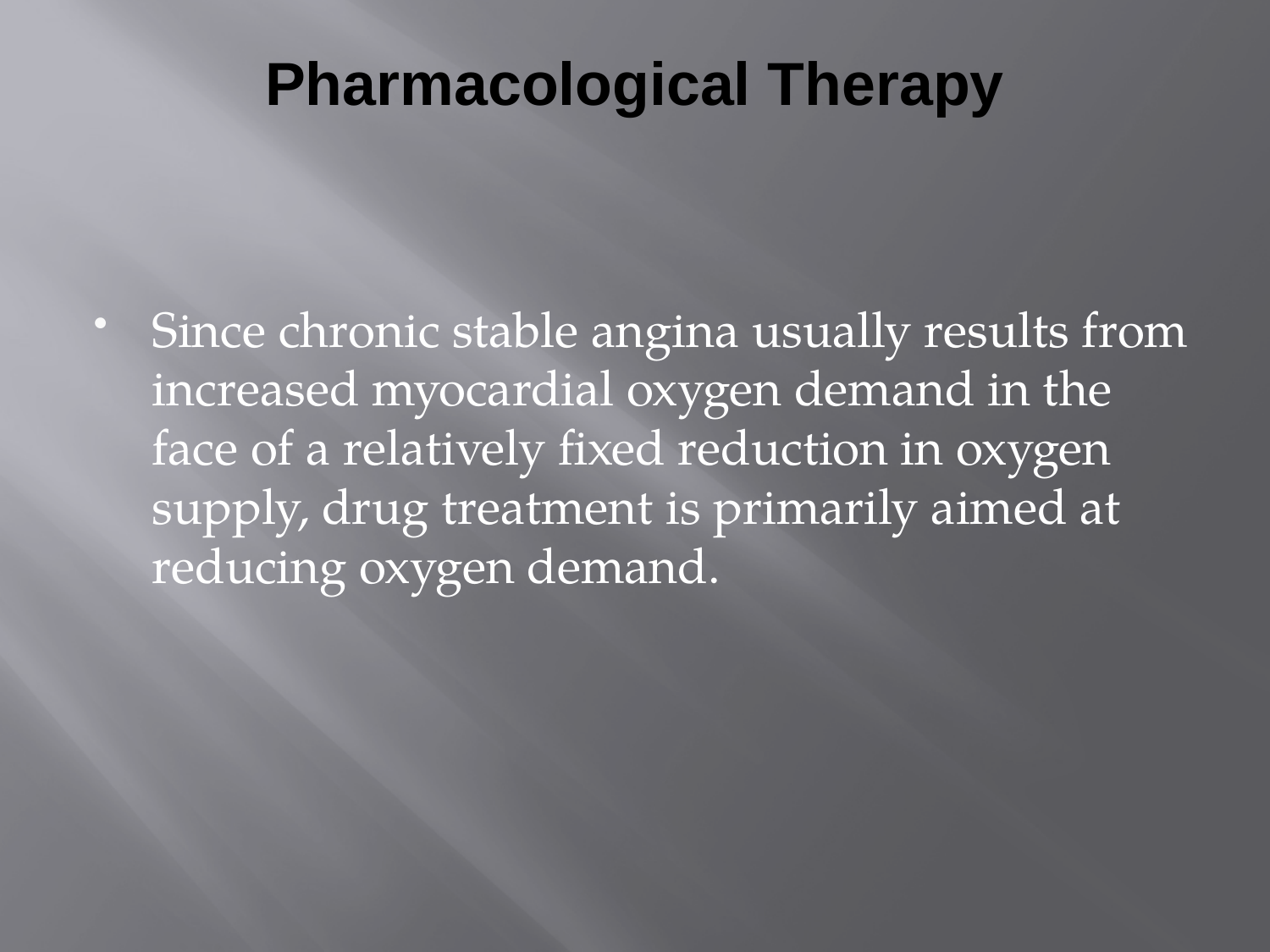

# Pharmacological Therapy

Since chronic stable angina usually results from increased myocardial oxygen demand in the face of a relatively fixed reduction in oxygen supply, drug treatment is primarily aimed at reducing oxygen demand.